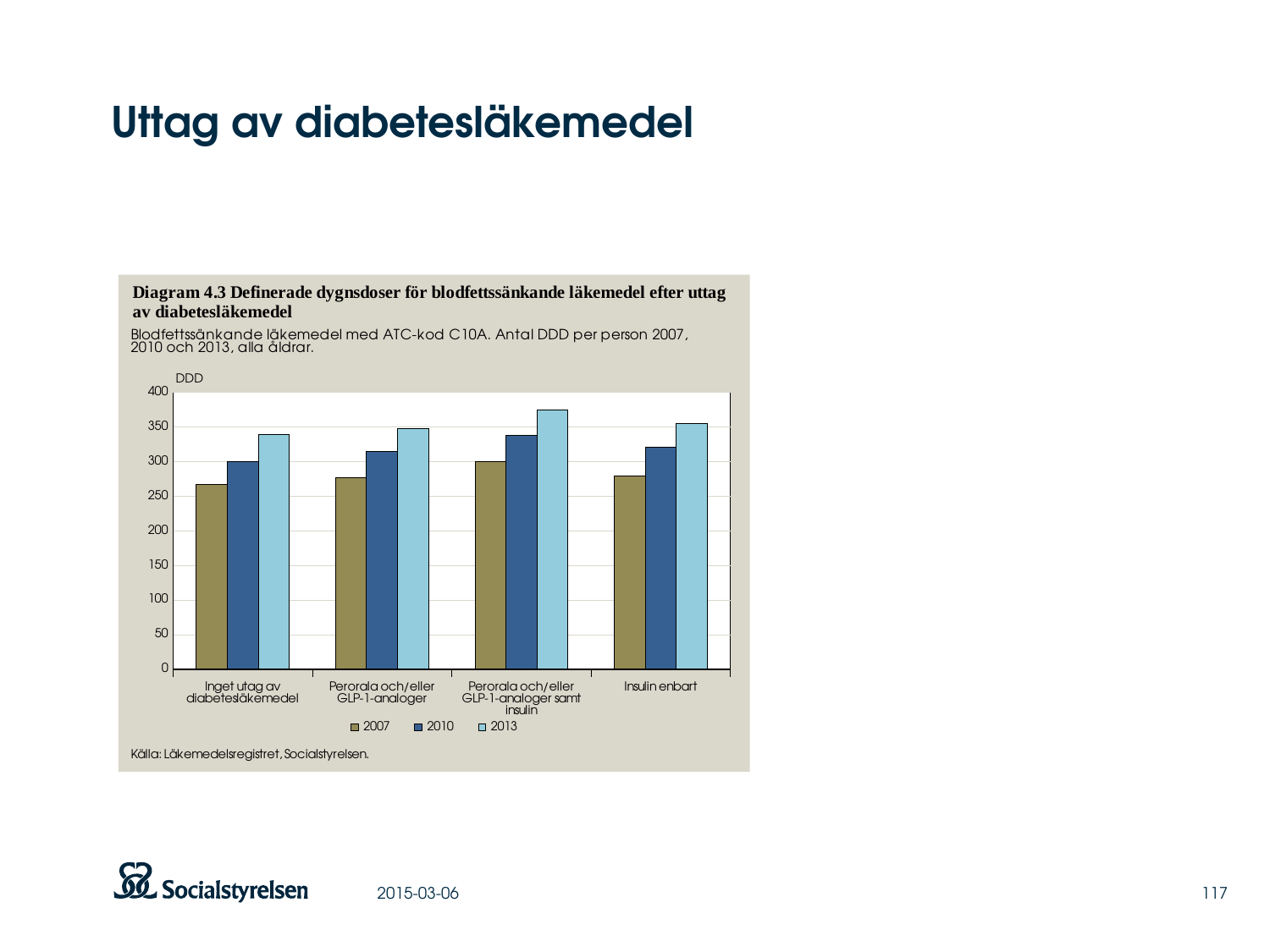

# Uttag av diabetesläkemedel

### Chart

| Category | 2007 | 2010 | 2013 |
|---|---|---|---|
| Inget utag av diabetesläkemedel | 267.10715446851674 | 300.0015045674034 | 339.4108012223721 |
| Perorala och/eller GLP-1-analoger | 276.9501106501656 | 315.03956700336306 | 347.61151877672376 |
| Perorala och/eller GLP-1-analoger samt insulin | 299.2451633732769 | 337.98386388246286 | 374.2218953043371 |
| Insulin enbart | 279.49587078613285 | 320.11020531231947 | 355.32688184505605 |
2015-03-06

117